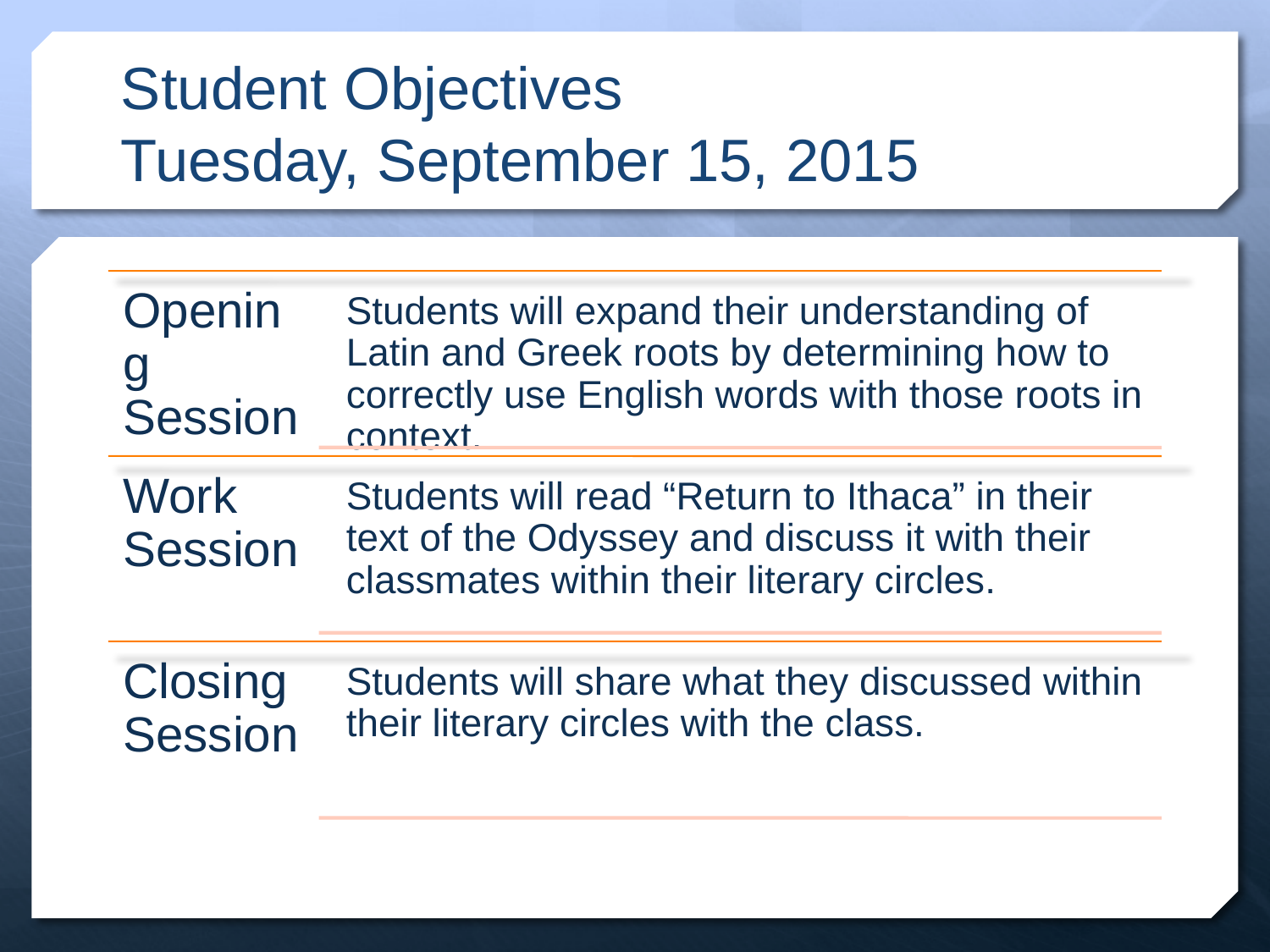

# Student Objectives Tuesday, September 15, 2015
Opening Session
Students will expand their understanding of Latin and Greek roots by determining how to correctly use English words with those roots in context.
Work Session
Students will read “Return to Ithaca” in their text of the Odyssey and discuss it with their classmates within their literary circles.
Closing Session
Students will share what they discussed within their literary circles with the class.